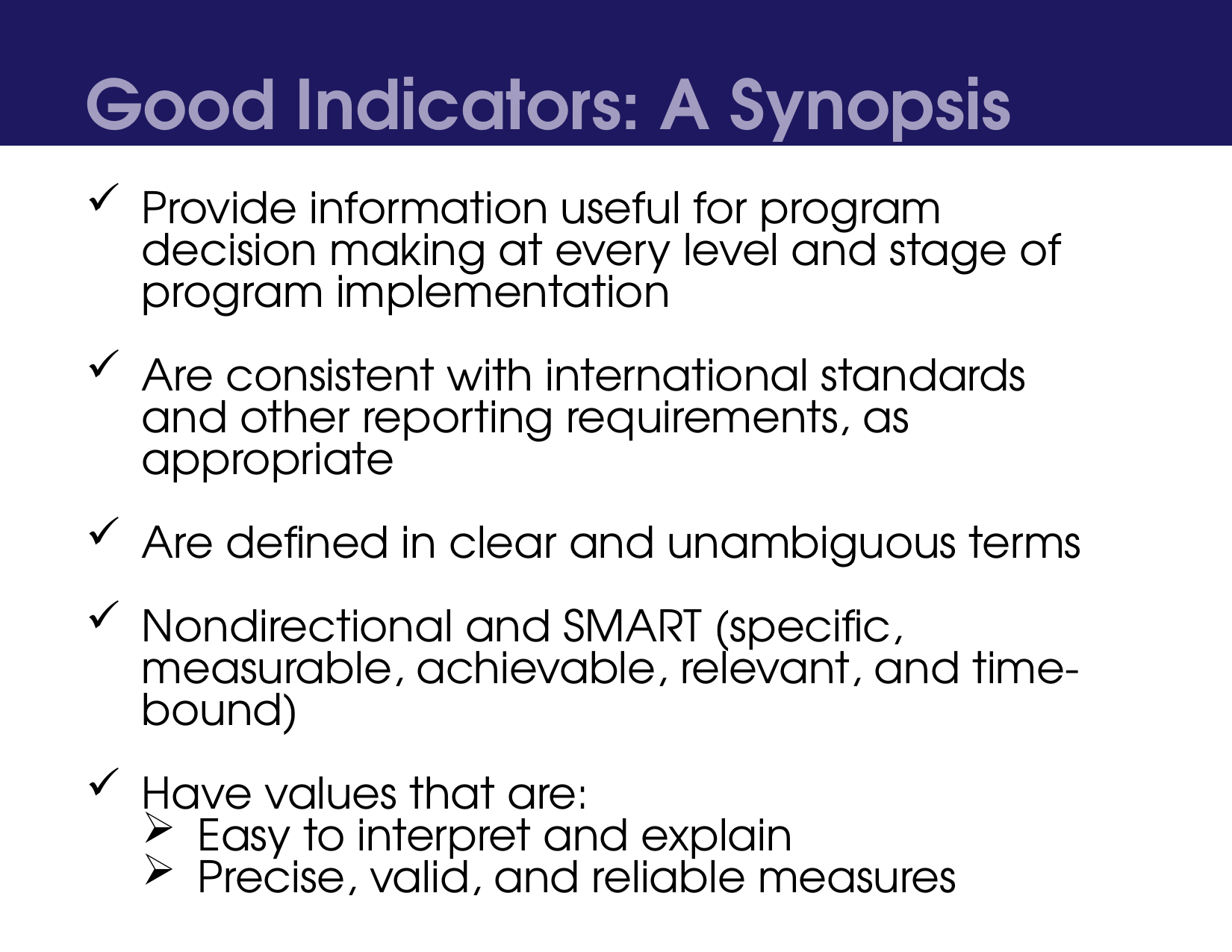

# Good Indicators: A Synopsis
Provide information useful for program decision making at every level and stage of program implementation

Are consistent with international standards and other reporting requirements, as appropriate

Are defined in clear and unambiguous terms

Nondirectional and SMART (specific, measurable, achievable, relevant, and time-bound)

Have values that are:
Easy to interpret and explain
Precise, valid, and reliable measures